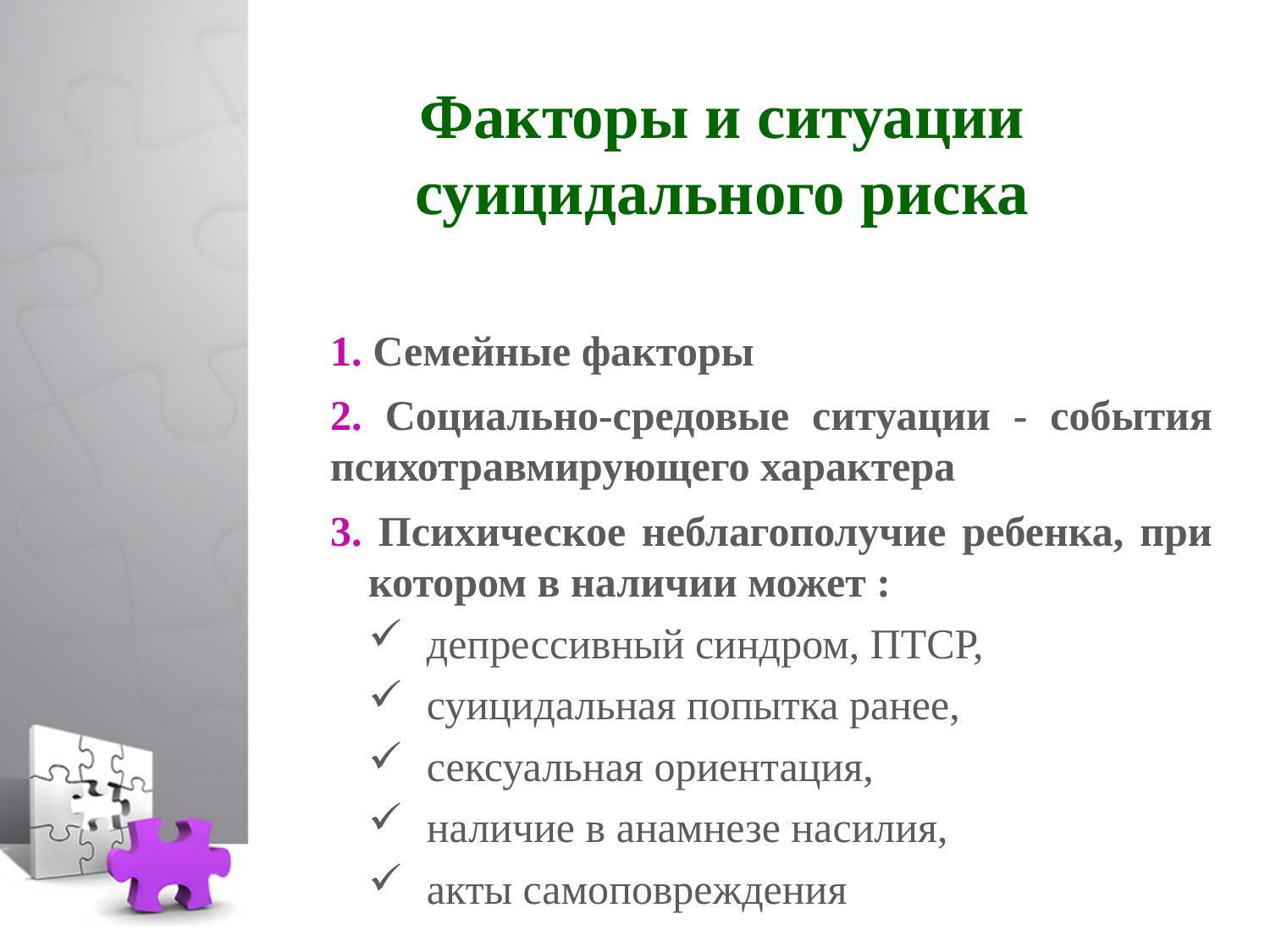

# Факторы и ситуации суицидального риска

1. Семейные факторы
2. Социально-средовые ситуации - события психотравмирующего характера
3. Психическое неблагополучие ребенка, при котором в наличии может :
 депрессивный синдром, ПТСР,
 суицидальная попытка ранее,
 сексуальная ориентация,
 наличие в анамнезе насилия,
 акты самоповреждения